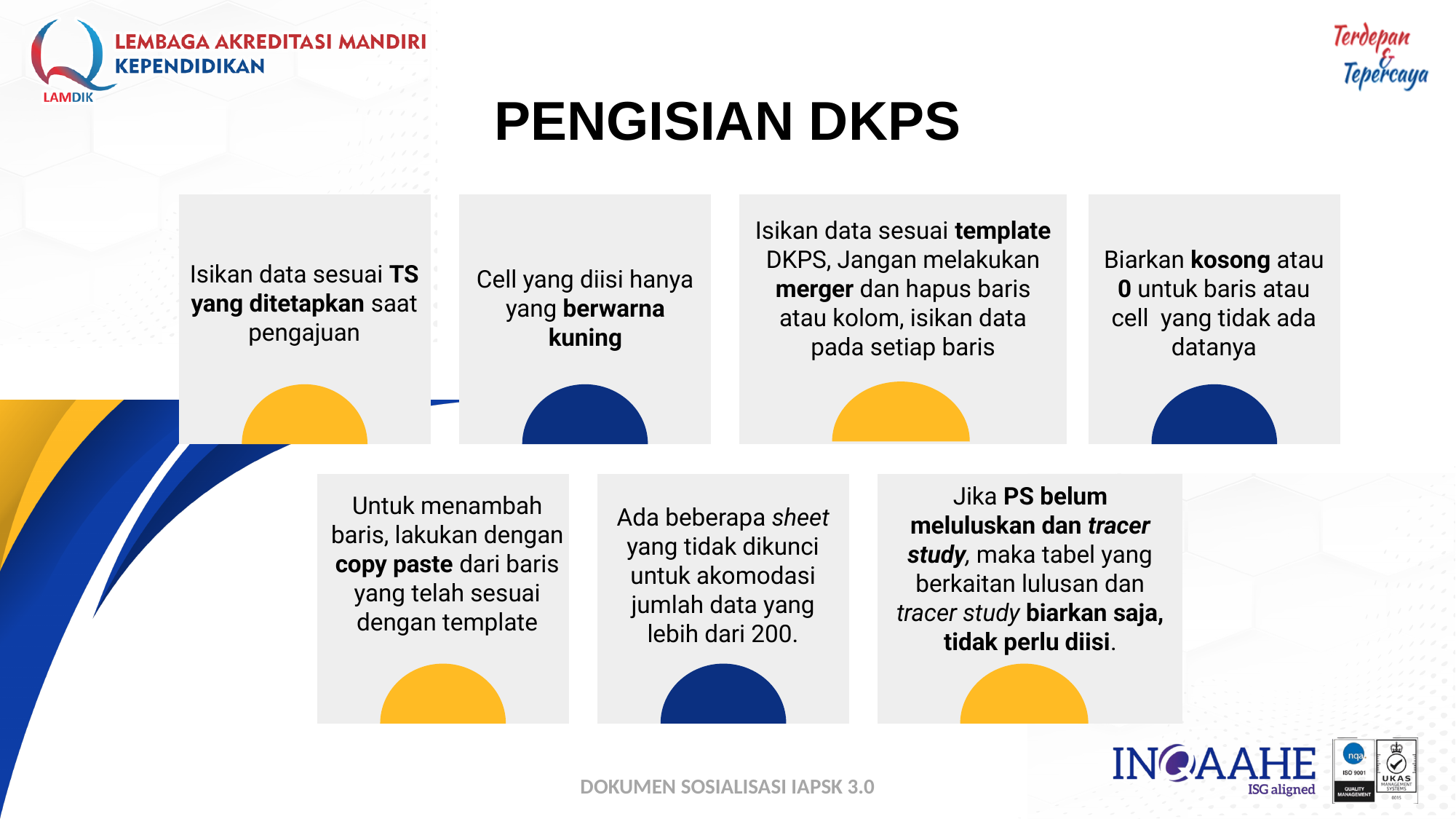

# PENGISIAN DKPS

Isikan data sesuai template DKPS, Jangan melakukan merger dan hapus baris atau kolom, isikan data pada setiap baris
Isikan data sesuai TS yang ditetapkan saat pengajuan
Biarkan kosong atau 0 untuk baris atau cell  yang tidak ada datanya
Cell yang diisi hanya yang berwarna kuning

Untuk menambah baris, lakukan dengan copy paste dari baris yang telah sesuai dengan template
Ada beberapa sheet yang tidak dikunci untuk akomodasi jumlah data yang lebih dari 200.
Jika PS belum meluluskan dan tracer study, maka tabel yang berkaitan lulusan dan tracer study biarkan saja, tidak perlu diisi.